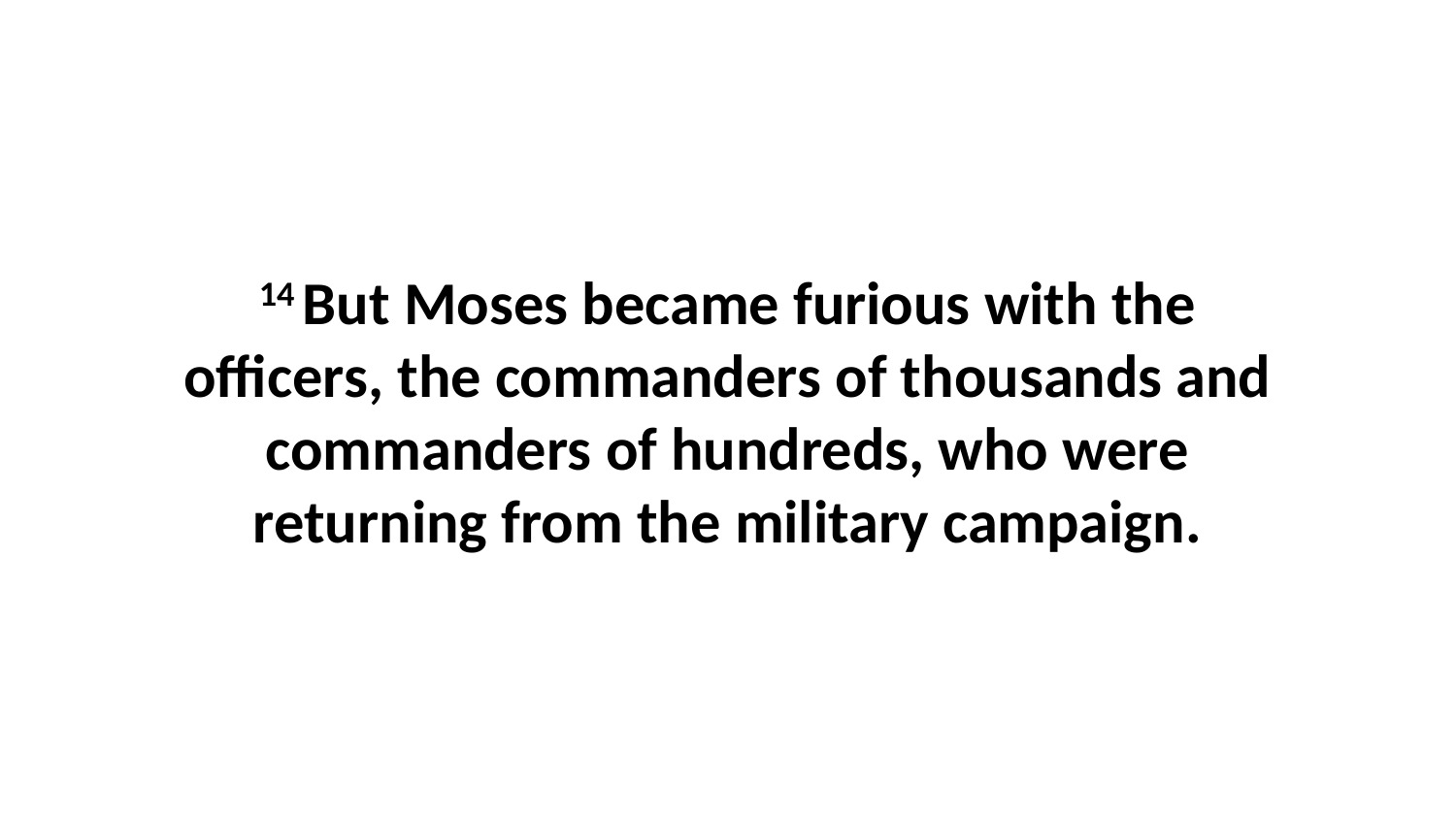

14 But Moses became furious with the officers, the commanders of thousands and commanders of hundreds, who were returning from the military campaign.